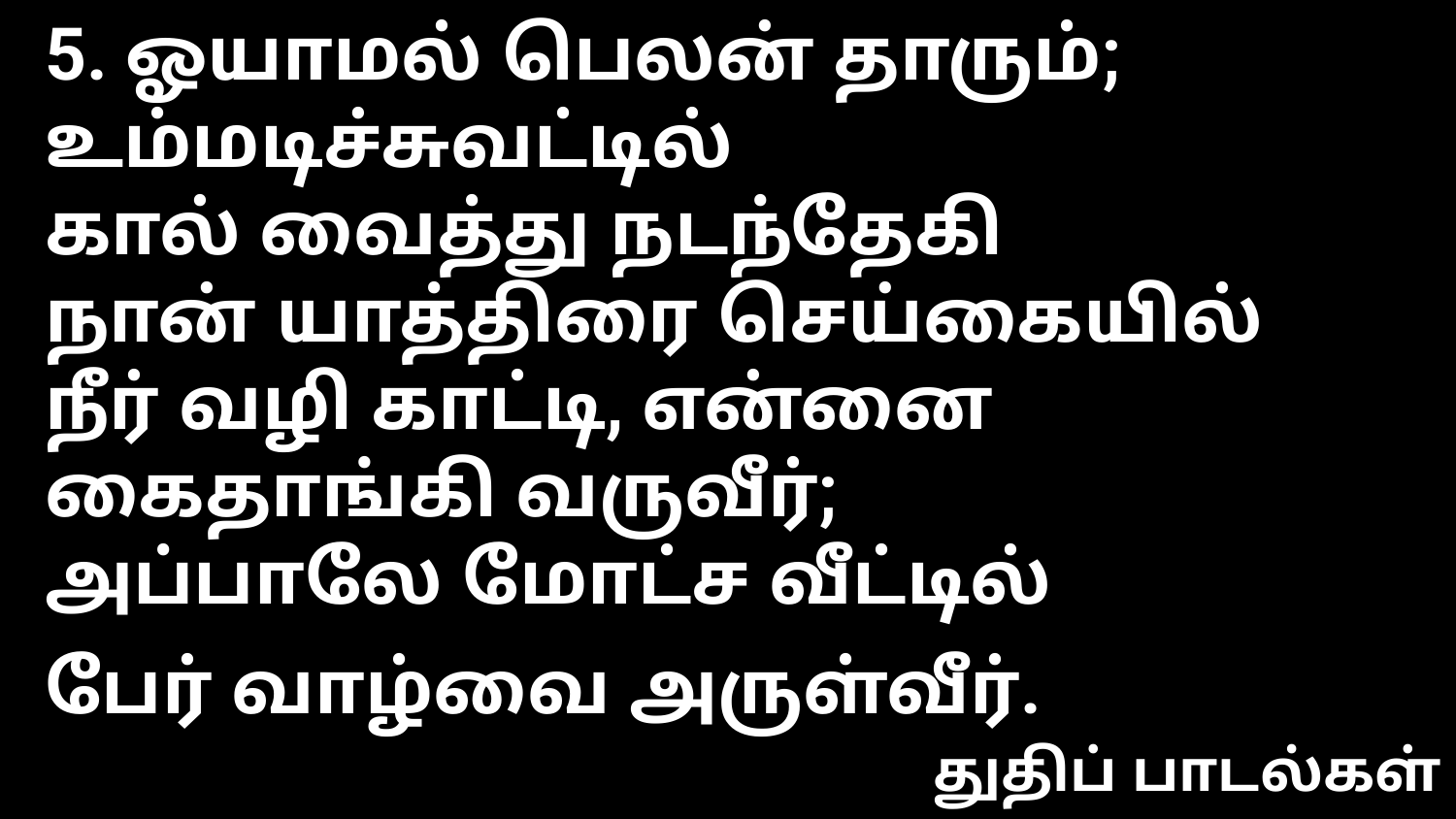

5. ஓயாமல் பெலன் தாரும்;
உம்மடிச்சுவட்டில்
கால் வைத்து நடந்தேகி
நான் யாத்திரை செய்கையில்
நீர் வழி காட்டி, என்னை
கைதாங்கி வருவீர்;
அப்பாலே மோட்ச வீட்டில்
பேர் வாழ்வை அருள்வீர்.
துதிப் பாடல்கள்